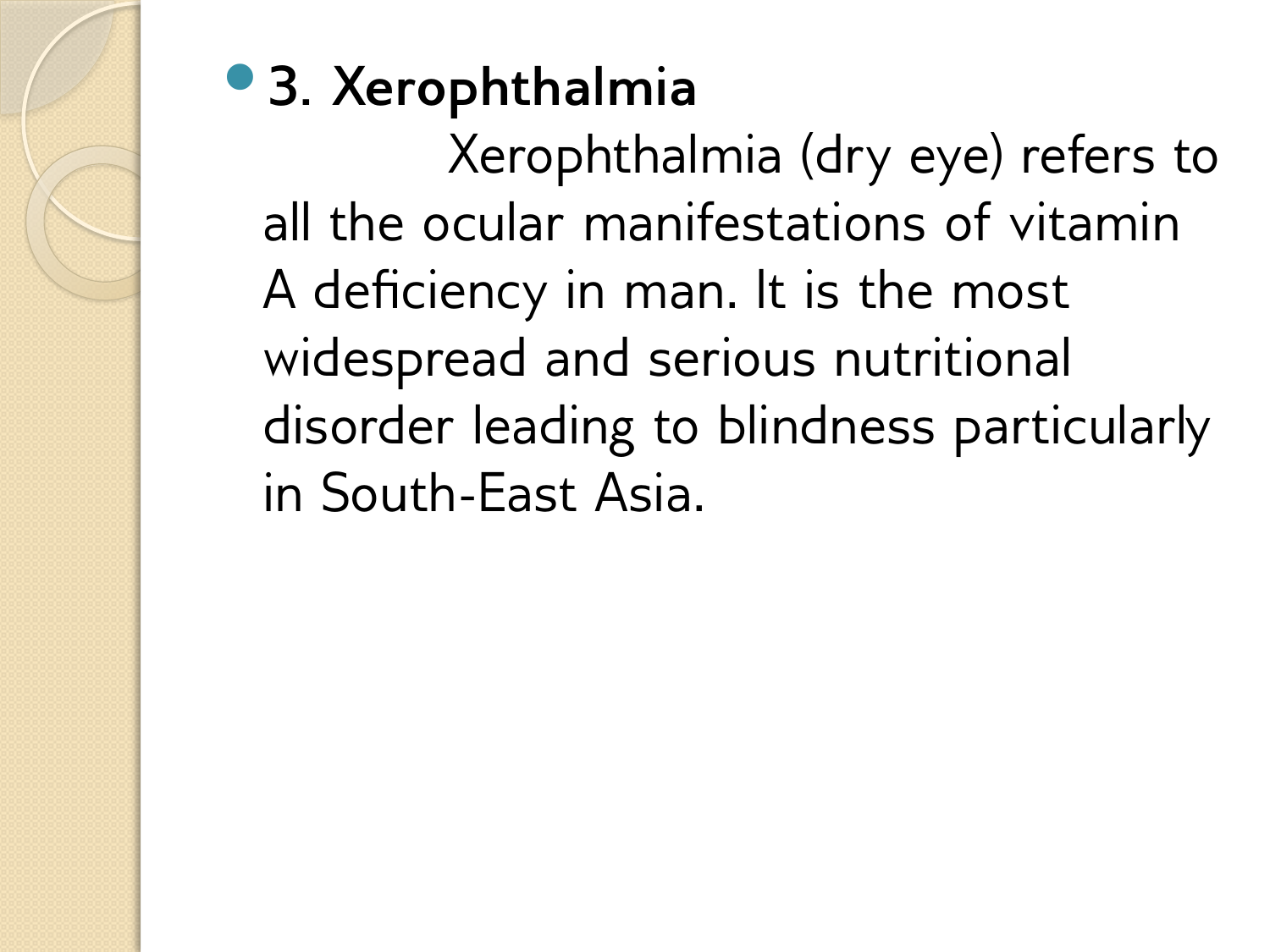

3. Xerophthalmia
           Xerophthalmia (dry eye) refers to all the ocular manifestations of vitamin A deficiency in man. It is the most
widespread and serious nutritional disorder leading to blindness particularly in South-East Asia.